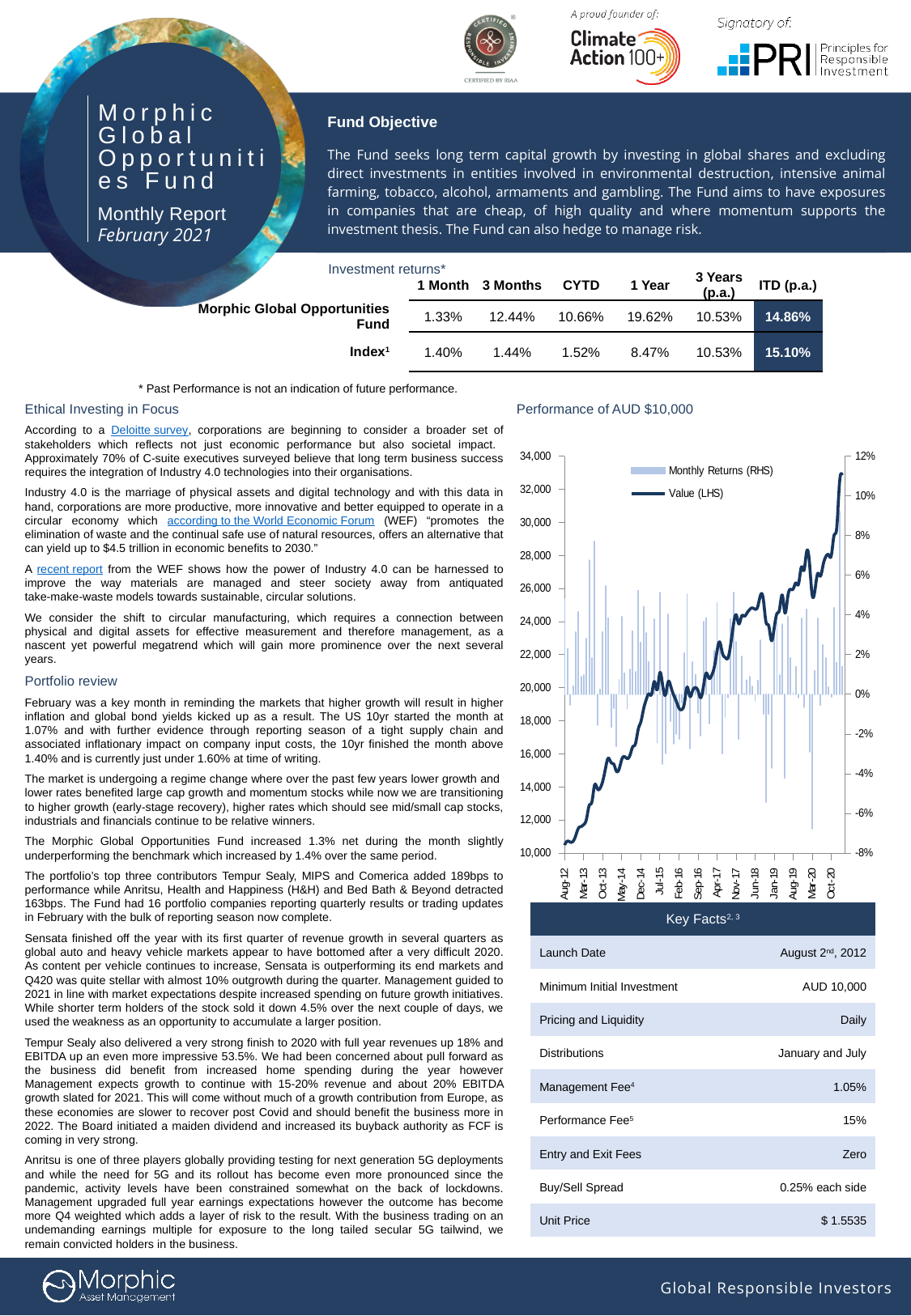

Monthly Report
February 2021
Investment returns*
|  | 1 Month | 3 Months | CYTD | 1 Year | 3 Years (p.a.) | ITD (p.a.) |
| --- | --- | --- | --- | --- | --- | --- |
| Morphic Global Opportunities Fund | 1.33% | 12.44% | 10.66% | 19.62% | 10.53% | 14.86% |
| Index1 | 1.40% | 1.44% | 1.52% | 8.47% | 10.53% | 15.10% |
* Past Performance is not an indication of future performance.
Ethical Investing in Focus
According to a Deloitte survey, corporations are beginning to consider a broader set of stakeholders which reflects not just economic performance but also societal impact.  Approximately 70% of C-suite executives surveyed believe that long term business success requires the integration of Industry 4.0 technologies into their organisations.
Industry 4.0 is the marriage of physical assets and digital technology and with this data in hand, corporations are more productive, more innovative and better equipped to operate in a circular economy which according to the World Economic Forum (WEF) “promotes the elimination of waste and the continual safe use of natural resources, offers an alternative that can yield up to $4.5 trillion in economic benefits to 2030.”
A recent report from the WEF shows how the power of Industry 4.0 can be harnessed to improve the way materials are managed and steer society away from antiquated take‑make‑waste models towards sustainable, circular solutions.
We consider the shift to circular manufacturing, which requires a connection between physical and digital assets for effective measurement and therefore management, as a nascent yet powerful megatrend which will gain more prominence over the next several years.
Portfolio review
February was a key month in reminding the markets that higher growth will result in higher inflation and global bond yields kicked up as a result. The US 10yr started the month at 1.07% and with further evidence through reporting season of a tight supply chain and associated inflationary impact on company input costs, the 10yr finished the month above 1.40% and is currently just under 1.60% at time of writing.
The market is undergoing a regime change where over the past few years lower growth and  lower rates benefited large cap growth and momentum stocks while now we are transitioning to higher growth (early-stage recovery), higher rates which should see mid/small cap stocks, industrials and financials continue to be relative winners.
The Morphic Global Opportunities Fund increased 1.3% net during the month slightly underperforming the benchmark which increased by 1.4% over the same period.
The portfolio’s top three contributors Tempur Sealy, MIPS and Comerica added 189bps to performance while Anritsu, Health and Happiness (H&H) and Bed Bath & Beyond detracted 163bps. The Fund had 16 portfolio companies reporting quarterly results or trading updates in February with the bulk of reporting season now complete.
Sensata finished off the year with its first quarter of revenue growth in several quarters as global auto and heavy vehicle markets appear to have bottomed after a very difficult 2020. As content per vehicle continues to increase, Sensata is outperforming its end markets and Q420 was quite stellar with almost 10% outgrowth during the quarter. Management guided to 2021 in line with market expectations despite increased spending on future growth initiatives. While shorter term holders of the stock sold it down 4.5% over the next couple of days, we used the weakness as an opportunity to accumulate a larger position.
Tempur Sealy also delivered a very strong finish to 2020 with full year revenues up 18% and EBITDA up an even more impressive 53.5%. We had been concerned about pull forward as the business did benefit from increased home spending during the year however Management expects growth to continue with 15-20% revenue and about 20% EBITDA growth slated for 2021. This will come without much of a growth contribution from Europe, as these economies are slower to recover post Covid and should benefit the business more in 2022. The Board initiated a maiden dividend and increased its buyback authority as FCF is coming in very strong.
Anritsu is one of three players globally providing testing for next generation 5G deployments and while the need for 5G and its rollout has become even more pronounced since the pandemic, activity levels have been constrained somewhat on the back of lockdowns. Management upgraded full year earnings expectations however the outcome has become more Q4 weighted which adds a layer of risk to the result. With the business trading on an undemanding earnings multiple for exposure to the long tailed secular 5G tailwind, we remain convicted holders in the business.

Performance of AUD $10,000

### Chart

| Category | Monthly Returns (RHS) | Value (LHS) |
|---|---|---|
| 41122 | None | 10000.0 |
| 41152 | 0.048203999999999914 | 10482.039999999997 |
| 41180 | 0.023049902499895136 | 10723.65 |
| 41213 | -0.005248213061784024 | 10667.37 |
| 41243 | 0.004015047757788492 | 10710.199999999999 |
| 41274 | 0.031332748221321705 | 11045.779999999997 |
| 41305 | 0.041708236086541506 | 11506.479999999996 |
| 41333 | 0.008994931551612684 | 11609.979999999992 |
| 41362 | 0.009886321940261844 | 11724.759999999993 |
| 41394 | 0.028010807897133727 | 12053.179999999991 |
| 41425 | 0.06772652528212486 | 12869.499999999993 |
| 41453 | 0.018403201367574562 | 13106.339999999991 |
| 41486 | 0.07708102399561434 | 14116.590108034674 |
| 41516 | -0.015664844627704455 | 13895.455917319321 |
| 41547 | 0.0026088874019101205 | 13931.70759720581 |
| 41578 | 0.031407203816917306 | 14369.263577228949 |
| 41607 | 0.05475075424846132 | 15155.991596077167 |
| 41639 | 0.03848449061712644 | 15739.262212449647 |
| 41670 | -0.016580230689211883 | 15478.30161408923 |
| 41698 | -0.007073707784421068 | 15368.81263147203 |
| 41729 | -0.026304752767444817 | 14964.539814871965 |
| 41759 | 0.00754200828749374 | 15077.402498174259 |
| 41789 | 0.03911703225843355 | 15667.185738068729 |
| 41820 | 0.010744070019111929 | 15835.51507864097 |
| 41851 | -0.007262149739554635 | 15720.5151969369 |
| 41880 | 0.012794823131063282 | 15921.656408410894 |
| 41912 | 0.031977746440665644 | 16430.795099954463 |
| 41943 | 0.011234305015052293 | 16615.383663747183 |
| 41971 | 0.05240197502178323 | 17486.062583472205 |
| 42004 | 0.026244542448846664 | 17944.976295207325 |
| 42034 | 0.04421398599599269 | 18738.395225822052 |
| 42062 | 0.030833356569126114 | 19316.16284735304 |
| 42094 | 0.016130604870948195 | 19627.744237866584 |
| 42124 | 0.0002011942893014318 | 19631.693227919102 |
| 42153 | 0.037875097714335615 | 20375.24552722439 |
| 42185 | -0.0244097197581451 | 19877.89149390144 |
| 42216 | 0.05130953539572758 | 20897.8168711002 |
| 42247 | -0.035170055006574 | 20162.839502226292 |
| 42277 | -0.029841341051584758 | 19561.153332071997 |
| 42307 | 0.040220226253808056 | 20347.90734487335 |
| 42338 | -0.013540624765120413 | 20072.38396676099 |
| 42369 | -0.024753007187554354 | 19575.53210216042 |
| 42398 | -0.0198489410448055 | 19186.978519543933 |
| 42429 | -0.022356721050580508 | 18758.020592979003 |
| 42460 | -0.004068932837172912 | 18681.695467027854 |
| 42489 | 0.02087699178760416 | 19071.713069871515 |
| 42521 | 0.05050657359950317 | 20034.959949703585 |
| 42551 | -0.027315705274585822 | 19487.69088852936 |
| 42580 | 0.016317388741342365 | 19805.67911642861 |
| 42613 | 0.00991985000780038 | 20002.1484825662 |
| 42643 | -0.009456908757002447 | 19812.989989422556 |
| 42674 | -0.020858600134508687 | 19399.718753764162 |
| 42704 | 0.03656271642474507 | 20109.025169277837 |
| 42734 | 0.03848267147940154 | 20882.87417863817 |
| 42766 | -0.014672048795857706 | 20576.479629691436 |
| 42794 | 0.00928747116519757 | 20767.58309093347 |
| 42825 | 0.022077778021322603 | 21226.08518045448 |
| 42853 | 0.04611380444248048 | 22204.900721545382 |
| 42886 | 0.025157494475812614 | 22763.520388783625 |
| 42916 | -0.029965411007880083 | 22081.402144347452 |
| 42947 | -0.01138392488429818 | 21829.937696808374 |
| 42978 | -0.001552562968860749 | 21796.045343927774 |
| 43007 | 0.03783254876379649 | 22620.64529225984 |
| 43039 | 0.051333065038761116 | 23781.832348266165 |
| 43069 | 0.026443197624892667 | 24410.700040933436 |
| 43098 | -0.022387502217740107 | 23864.20543963045 |
| 43131 | 0.019167653055908618 | 24321.62624995222 |
| 43159 | 0.00031977290180229545 | 24329.403646954728 |
| 43189 | 0.007202691413217721 | 24504.64083369137 |
| 43220 | 0.0090678802008608 | 24726.84598113641 |
| 43251 | 0.004051506160569485 | 24827.026949960433 |
| 43280 | -0.0031920251775207076 | 24747.77845485317 |
| 43312 | 0.0070389670760342415 | 24921.977252601864 |
| 43343 | 0.02732330335911315 | 25602.92799738363 |
| 43371 | -0.009837121436536478 | 25351.068885542467 |
| 43404 | -0.0543976085265554 | 23972.031364576982 |
| 43434 | -0.009973223470624126 | 23732.952938733266 |
| 43465 | -0.03710540387469108 | 22852.332134802517 |
| 43496 | 0.03357016441040761 | 23619.48868172907 |
| 43524 | 0.0368194824187702 | 24489.146029986332 |
| 43553 | 0.009860751156318459 | 24730.627405018775 |
| 43585 | 0.03537956561212385 | 25605.58625992364 |
| 43616 | -0.04210578177347757 | 24527.443032681316 |
| 43646 | 0.03909240758384391 | 25486.279832704397 |
| 43677 | 0.01836961161918449 | 25954.452894849033 |
| 43707 | 0.0007206207132979259 | 25973.156211207366 |
| 43738 | 0.01401635027242687 | 26337.205066344108 |
| 43769 | -0.00178283946630875 | 26290.250057719553 |
| 43798 | 0.038387709302345696 | 27299.47253442126 |
| 43830 | -0.006723120405881633 | 27115.934893555295 |
| 43861 | 0.04290703280906105 | 28278.683015491726 |
| 43890 | -0.02884905055620335 | 27462.86985951491 |
| 43921 | -0.06778106106229653 | 25601.40740062131 |
| 43951 | 0.0119 | 25905.207540335345 |
| 43982 | 0.0384 | 26899.5450798529 |
| 44012 | -0.0055 | 26752.64605328793 |
| 44043 | 0.025 | 27422.275073961715 |
| 44074 | 0.0185 | 27930.255509440714 |
| 44104 | 0.0037 | 28032.4911782052 |
| 44135 | -0.0011 | 28000.0 |
| 44165 | 0.0435 | 29217.4729836909 |
| 44196 | 0.0161 | 29687.758999459435 |
| Key Facts2, 3 |  |
| --- | --- |
| Launch Date | August 2nd, 2012 |
| Minimum Initial Investment | AUD 10,000 |
| Pricing and Liquidity | Daily |
| Distributions | January and July |
| Management Fee4 | 1.05% |
| Performance Fee5 | 15% |
| Entry and Exit Fees | Zero |
| Buy/Sell Spread | 0.25% each side |
| Unit Price | $ 1.5535 |